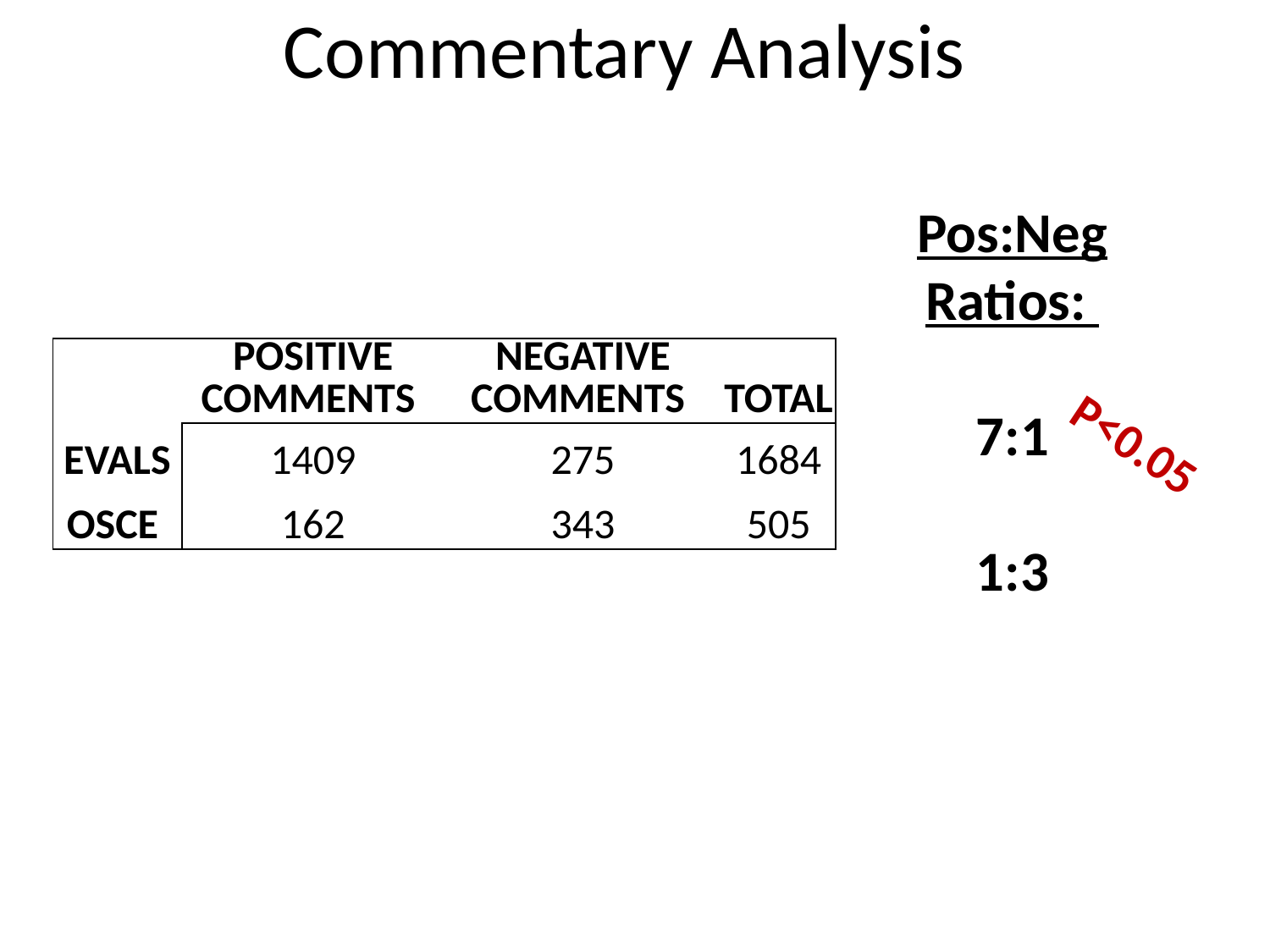

# Commentary Analysis
Pos:Neg Ratios:

7:1

1:3
|  | POSITIVE COMMENTS | NEGATIVE COMMENTS | TOTAL |
| --- | --- | --- | --- |
| EVALS | 1409 | 275 | 1684 |
| OSCE | 162 | 343 | 505 |
P<0.05